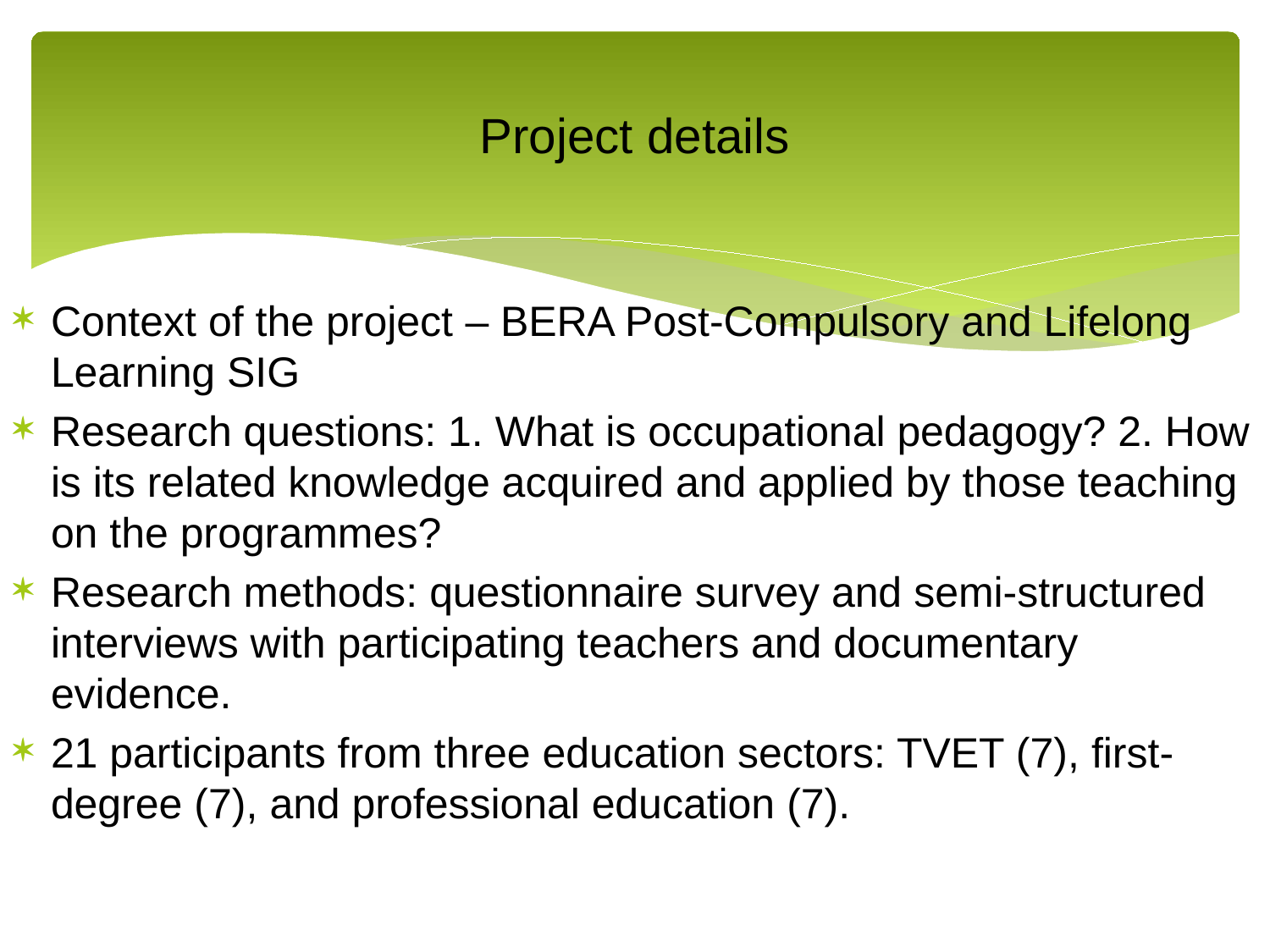

# Project details
Context of the project – BERA Post-Compulsory and Lifelong Learning SIG
Research questions: 1. What is occupational pedagogy? 2. How is its related knowledge acquired and applied by those teaching on the programmes?
Research methods: questionnaire survey and semi-structured interviews with participating teachers and documentary evidence.
21 participants from three education sectors: TVET (7), first-degree (7), and professional education (7).